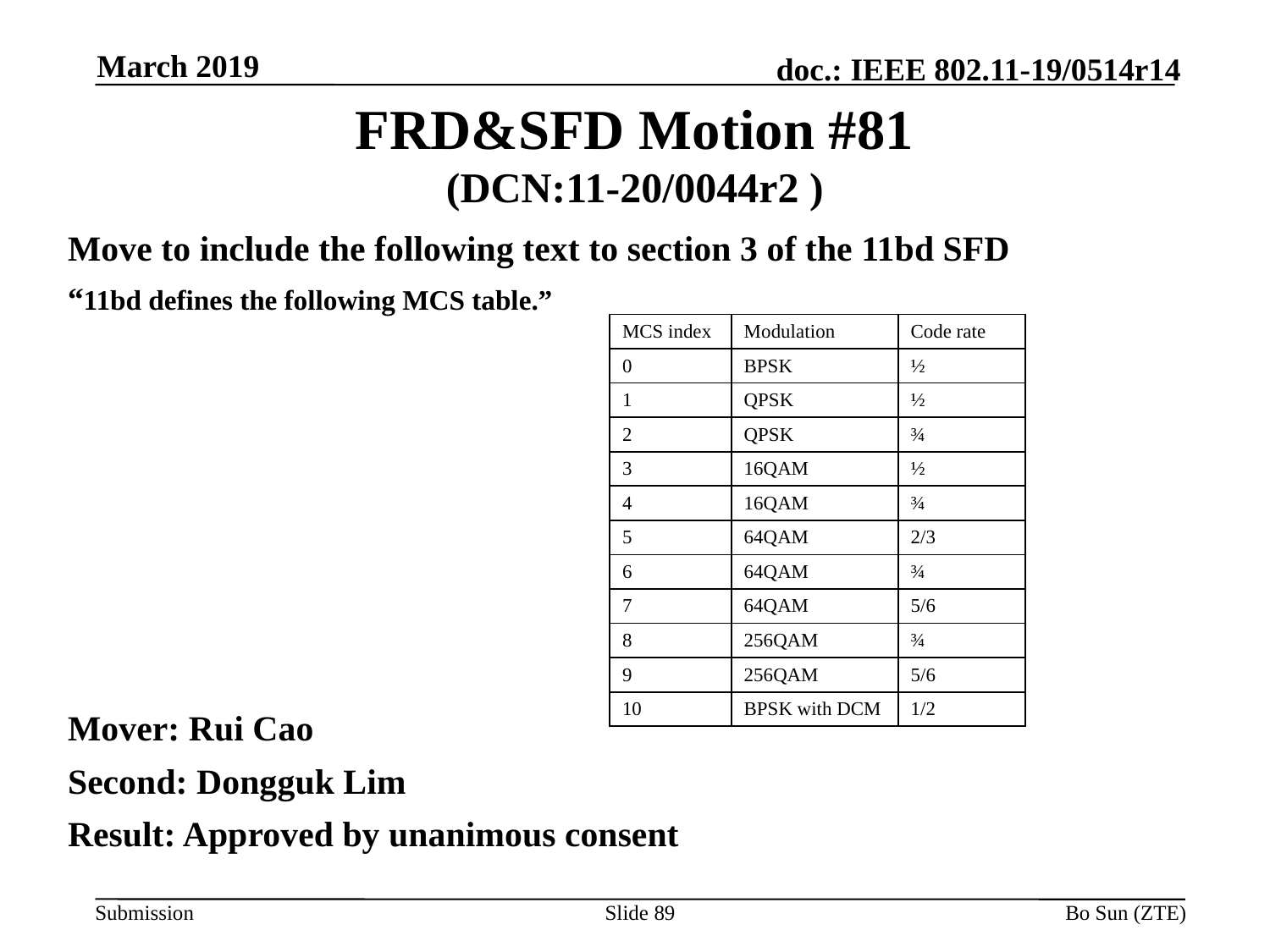

March 2019
# FRD&SFD Motion #81 (DCN:11-20/0044r2 )
Move to include the following text to section 3 of the 11bd SFD
“11bd defines the following MCS table.”

Mover: Rui Cao
Second: Dongguk Lim
Result: Approved by unanimous consent
| MCS index | Modulation | Code rate |
| --- | --- | --- |
| 0 | BPSK | ½ |
| 1 | QPSK | ½ |
| 2 | QPSK | ¾ |
| 3 | 16QAM | ½ |
| 4 | 16QAM | ¾ |
| 5 | 64QAM | 2/3 |
| 6 | 64QAM | ¾ |
| 7 | 64QAM | 5/6 |
| 8 | 256QAM | ¾ |
| 9 | 256QAM | 5/6 |
| 10 | BPSK with DCM | 1/2 |
Slide 89
Bo Sun (ZTE)